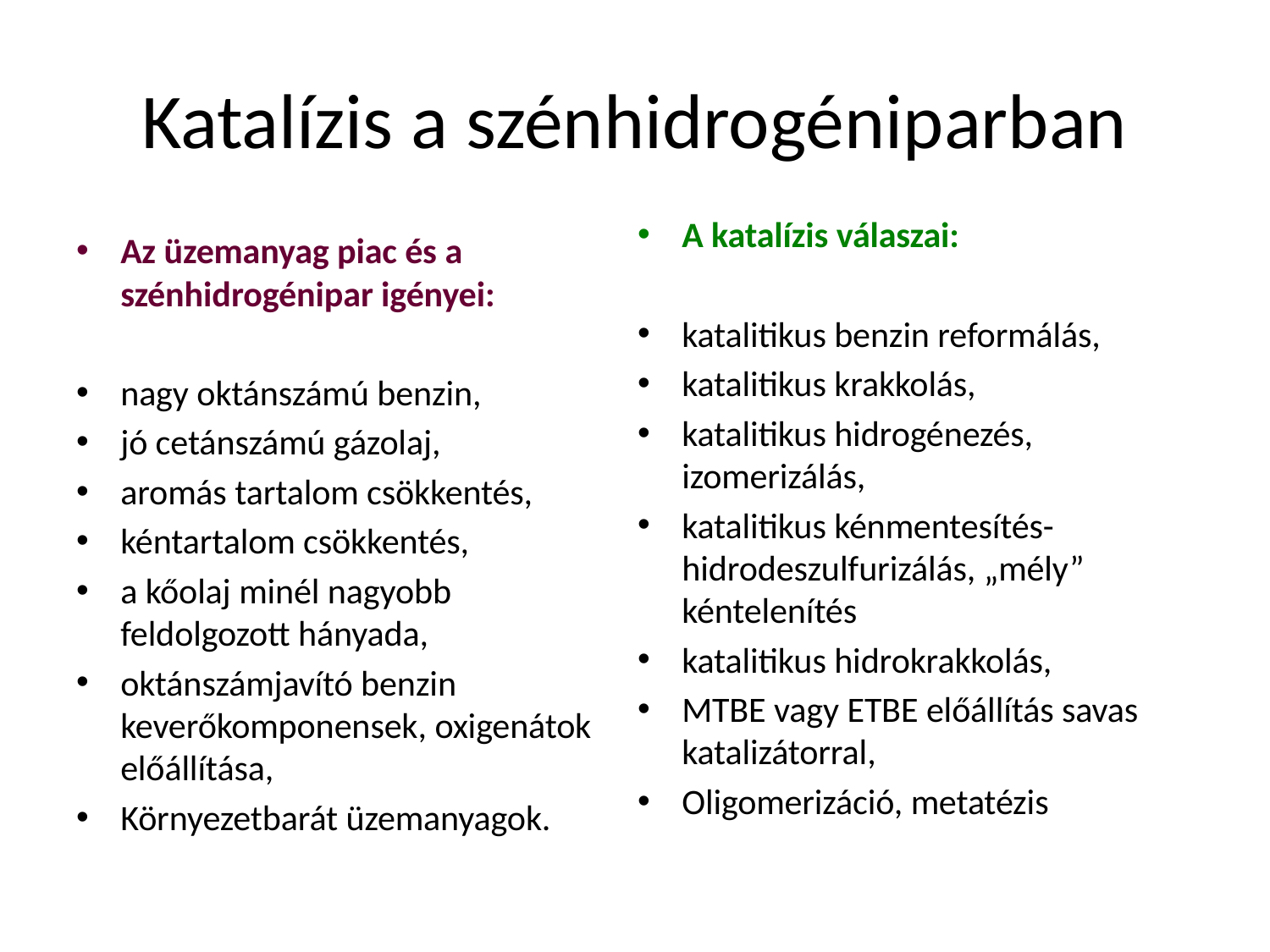

# Katalízis a szénhidrogéniparban
A katalízis válaszai:

katalitikus benzin reformálás,
katalitikus krakkolás,
katalitikus hidrogénezés, izomerizálás,
katalitikus kénmentesítés-hidrodeszulfurizálás, „mély” kéntelenítés
katalitikus hidrokrakkolás,
MTBE vagy ETBE előállítás savas katalizátorral,
Oligomerizáció, metatézis

Az üzemanyag piac és a szénhidrogénipar igényei:

nagy oktánszámú benzin,
jó cetánszámú gázolaj,
aromás tartalom csökkentés,
kéntartalom csökkentés,
a kőolaj minél nagyobb feldolgozott hányada,
oktánszámjavító benzin keverőkomponensek, oxigenátok előállítása,
Környezetbarát üzemanyagok.